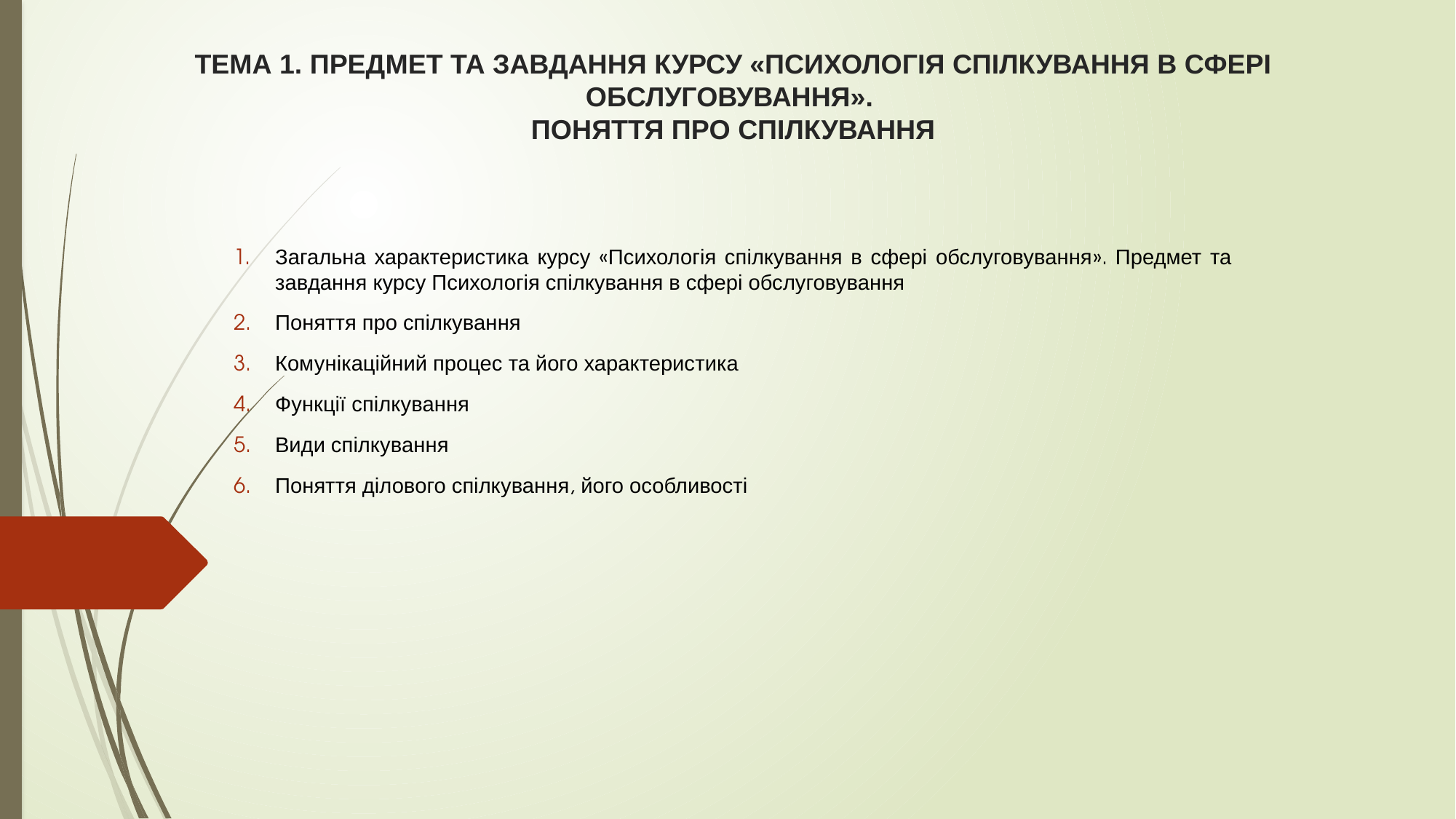

# ТЕМА 1. ПРЕДМЕТ ТА ЗАВДАННЯ КУРСУ «ПСИХОЛОГІЯ СПІЛКУВАННЯ В СФЕРІ ОБСЛУГОВУВАННЯ». ПОНЯТТЯ ПРО СПІЛКУВАННЯ
Загальна характеристика курсу «Психологія спілкування в сфері обслуговування». Предмет та завдання курсу Психологія спілкування в сфері обслуговування
Поняття про спілкування
Комунікаційний процес та його характеристика
Функції спілкування
Види спілкування
Поняття ділового спілкування, його особливості